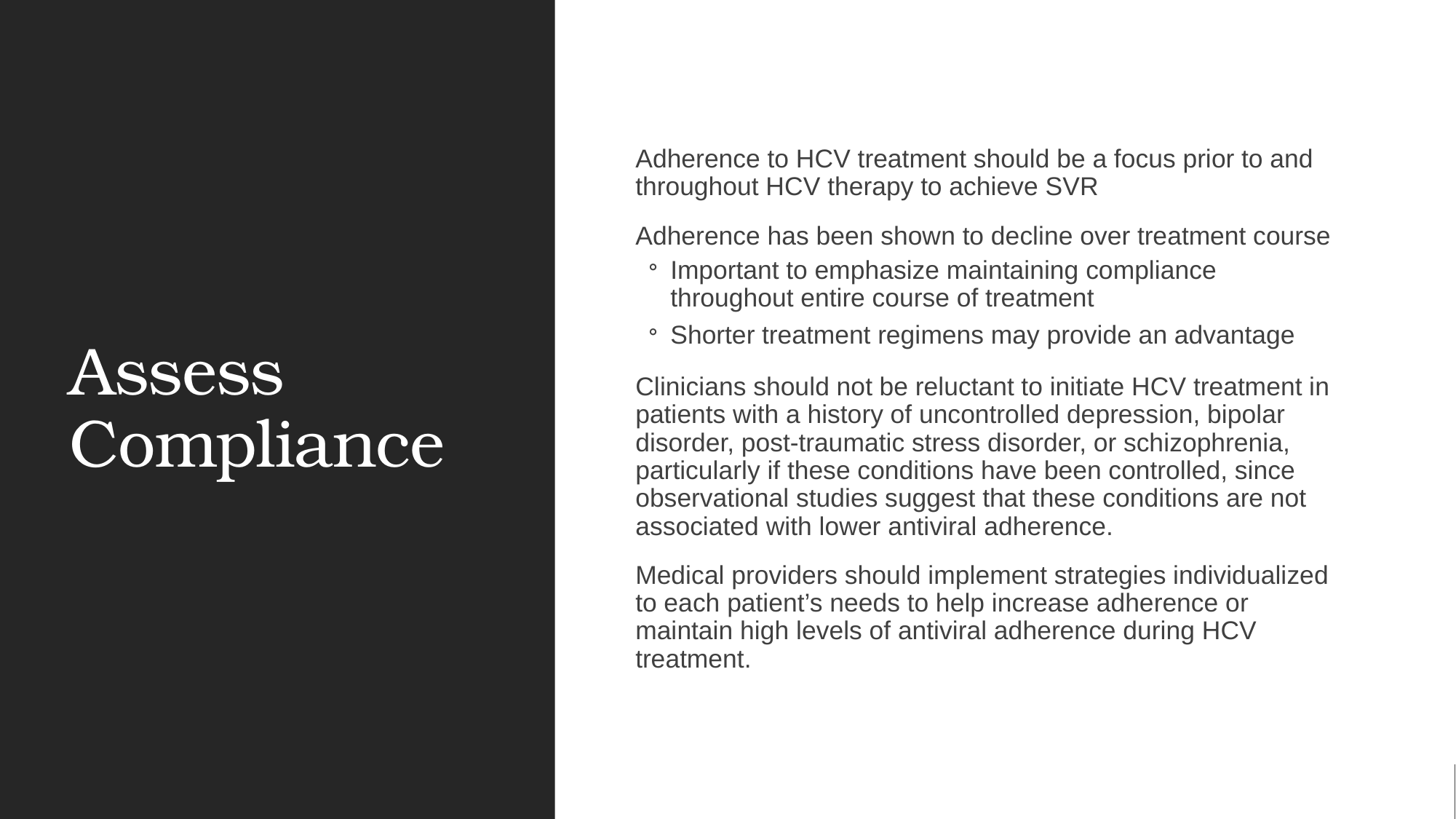

# Assess Compliance
Adherence to HCV treatment should be a focus prior to and throughout HCV therapy to achieve SVR
Adherence has been shown to decline over treatment course
Important to emphasize maintaining compliance throughout entire course of treatment
Shorter treatment regimens may provide an advantage
Clinicians should not be reluctant to initiate HCV treatment in patients with a history of uncontrolled depression, bipolar disorder, post-traumatic stress disorder, or schizophrenia, particularly if these conditions have been controlled, since observational studies suggest that these conditions are not associated with lower antiviral adherence.
Medical providers should implement strategies individualized to each patient’s needs to help increase adherence or maintain high levels of antiviral adherence during HCV treatment.